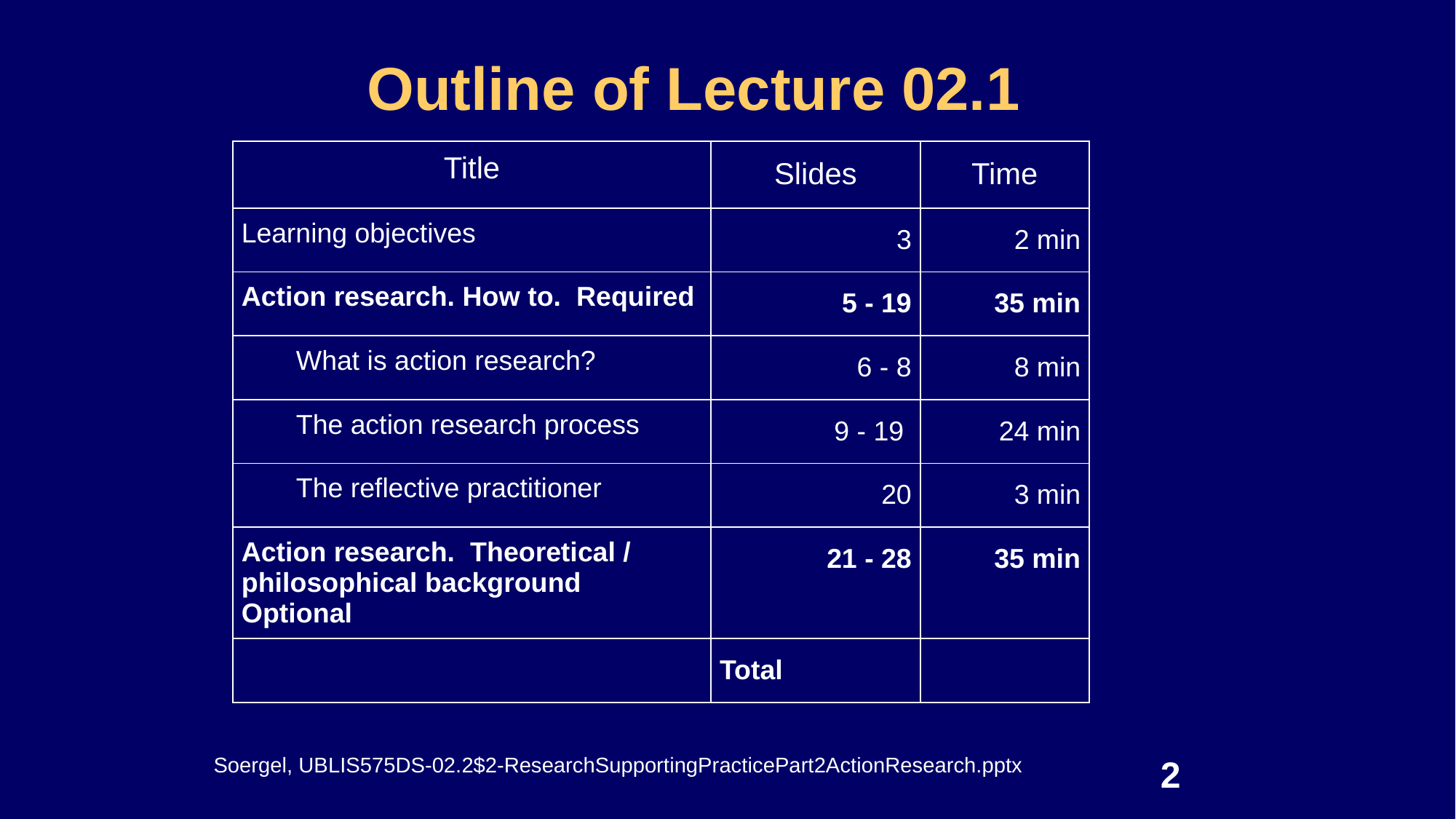

# Outline of Lecture 02.1
| Title | Slides | Time |
| --- | --- | --- |
| Learning objectives | 3 | 2 min |
| Action research. How to. Required | 5 - 19 | 35 min |
| What is action research? | 6 - 8 | 8 min |
| The action research process | 9 - 19 | 24 min |
| The reflective practitioner | 20 | 3 min |
| Action research. Theoretical / philosophical background Optional | 21 - 28 | 35 min |
|  | Total |  |
Soergel, UBLIS575DS-02.2$2-ResearchSupportingPracticePart2ActionResearch.pptx
2